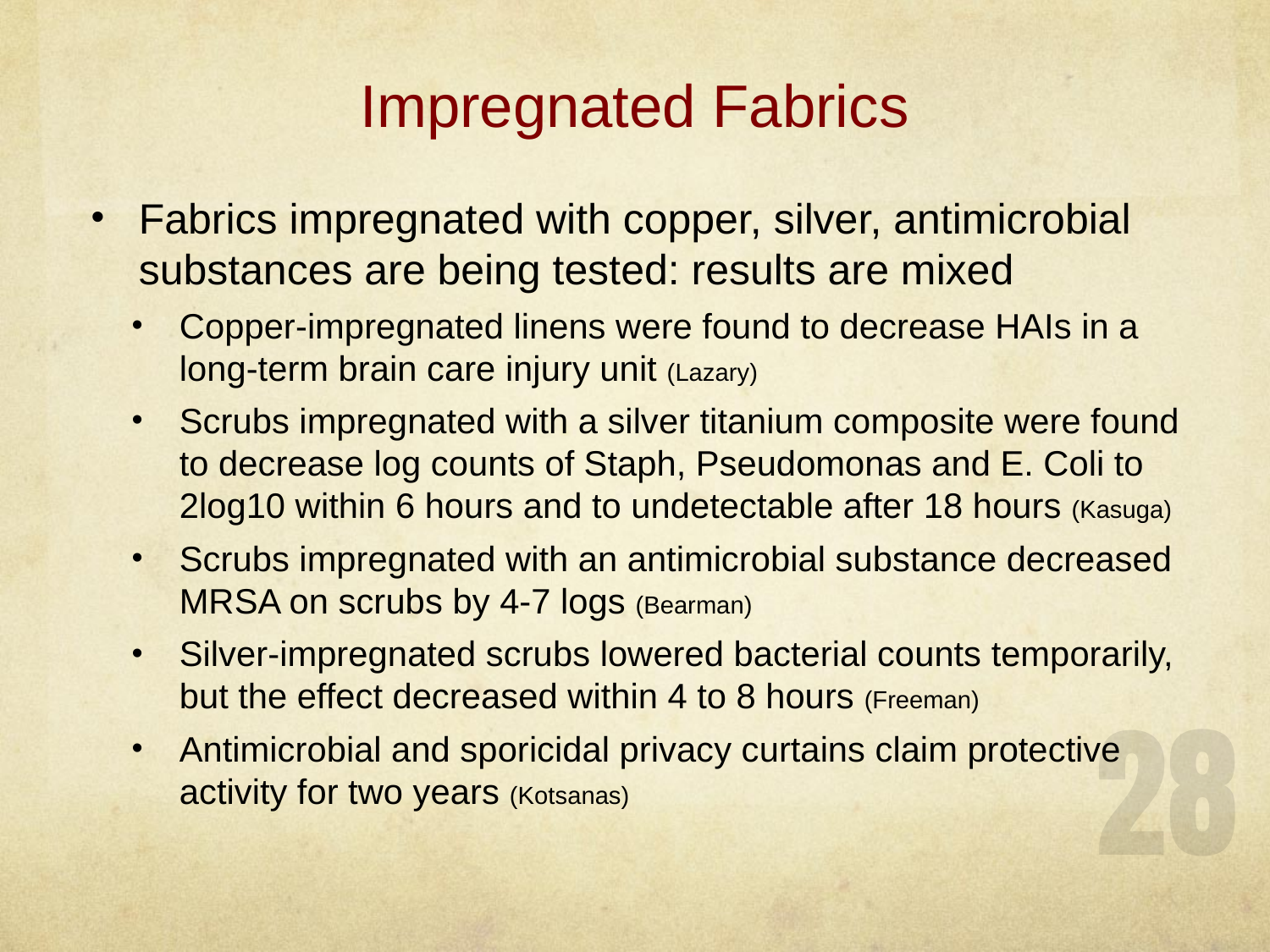

# Impregnated Fabrics
Fabrics impregnated with copper, silver, antimicrobial substances are being tested: results are mixed
Copper-impregnated linens were found to decrease HAIs in a long-term brain care injury unit (Lazary)
Scrubs impregnated with a silver titanium composite were found to decrease log counts of Staph, Pseudomonas and E. Coli to 2log10 within 6 hours and to undetectable after 18 hours (Kasuga)
Scrubs impregnated with an antimicrobial substance decreased MRSA on scrubs by 4-7 logs (Bearman)
Silver-impregnated scrubs lowered bacterial counts temporarily, but the effect decreased within 4 to 8 hours (Freeman)
Antimicrobial and sporicidal privacy curtains claim protective activity for two years (Kotsanas)
28